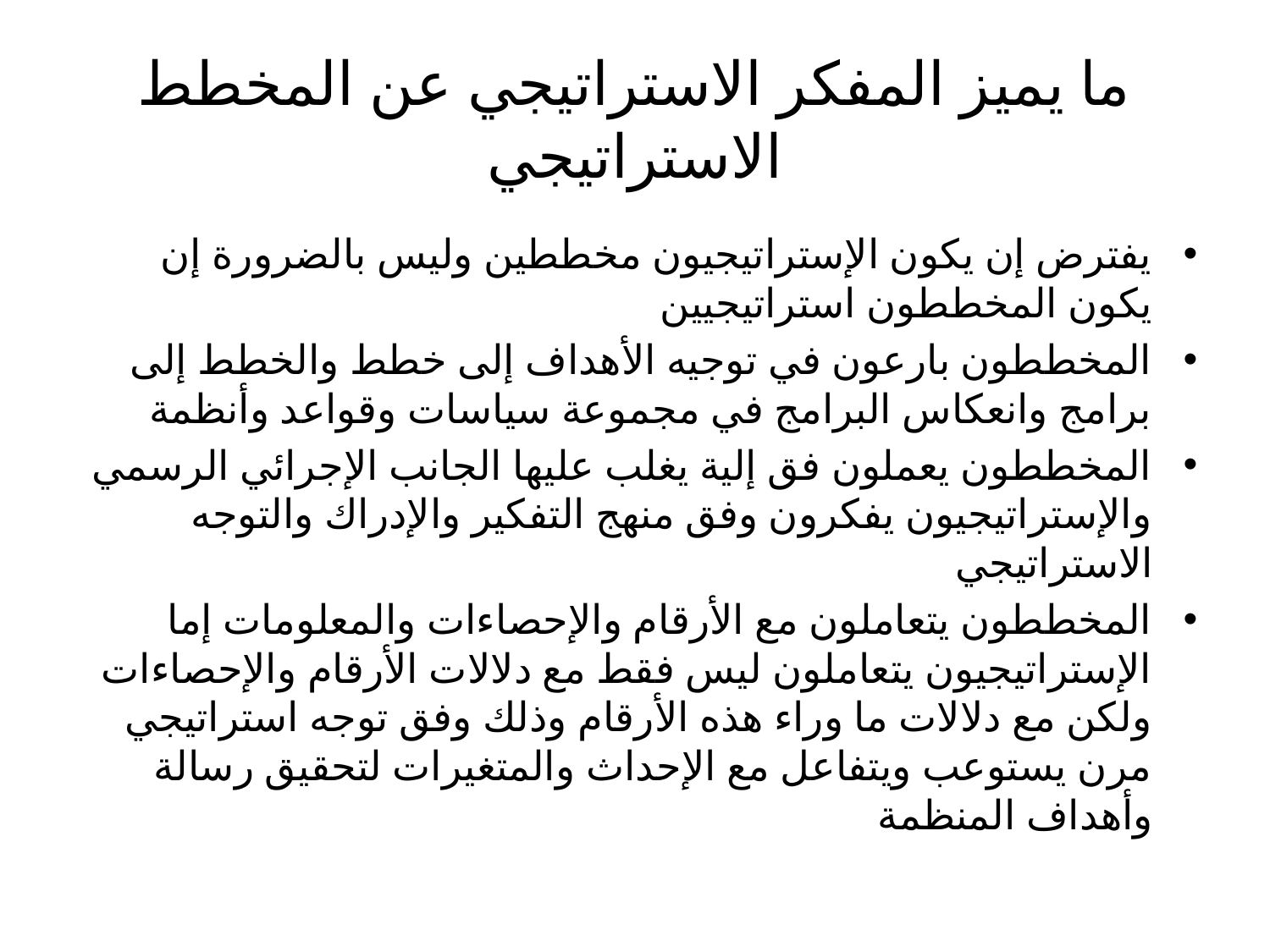

# ما يميز المفكر الاستراتيجي عن المخطط الاستراتيجي
يفترض إن يكون الإستراتيجيون مخططين وليس بالضرورة إن يكون المخططون استراتيجيين
المخططون بارعون في توجيه الأهداف إلى خطط والخطط إلى برامج وانعكاس البرامج في مجموعة سياسات وقواعد وأنظمة
المخططون يعملون فق إلية يغلب عليها الجانب الإجرائي الرسمي والإستراتيجيون يفكرون وفق منهج التفكير والإدراك والتوجه الاستراتيجي
المخططون يتعاملون مع الأرقام والإحصاءات والمعلومات إما الإستراتيجيون يتعاملون ليس فقط مع دلالات الأرقام والإحصاءات ولكن مع دلالات ما وراء هذه الأرقام وذلك وفق توجه استراتيجي مرن يستوعب ويتفاعل مع الإحداث والمتغيرات لتحقيق رسالة وأهداف المنظمة